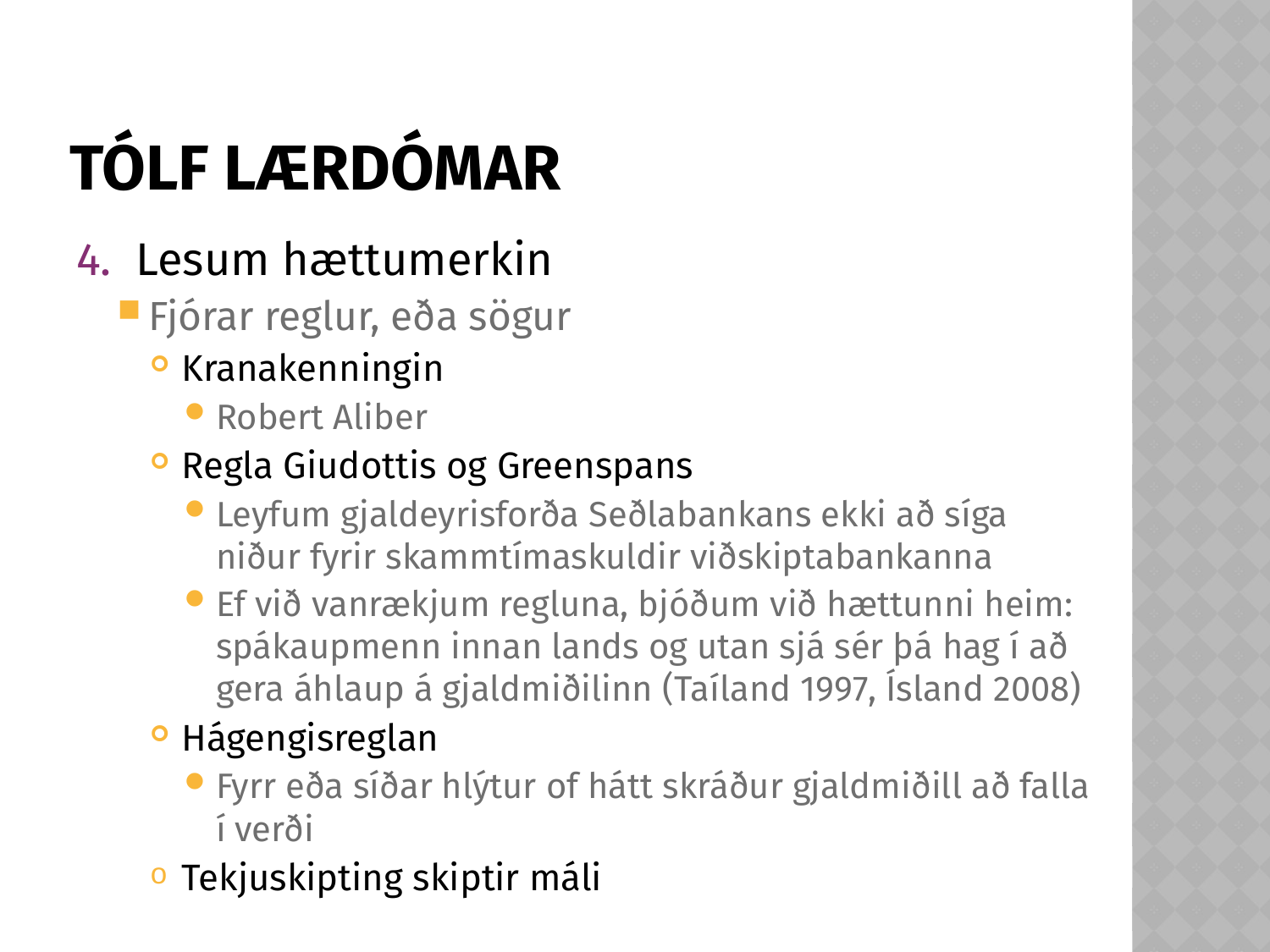

# Tólf lærdómar
4.  Lesum hættumerkin
Fjórar reglur, eða sögur
Kranakenningin
Robert Aliber
Regla Giudottis og Greenspans
Leyfum gjaldeyrisforða Seðlabankans ekki að síga niður fyrir skammtímaskuldir viðskiptabankanna
Ef við vanrækjum regluna, bjóðum við hættunni heim: spákaupmenn innan lands og utan sjá sér þá hag í að gera áhlaup á gjaldmiðilinn (Taíland 1997, Ísland 2008)
Hágengisreglan
Fyrr eða síðar hlýtur of hátt skráður gjaldmiðill að falla í verði
Tekjuskipting skiptir máli